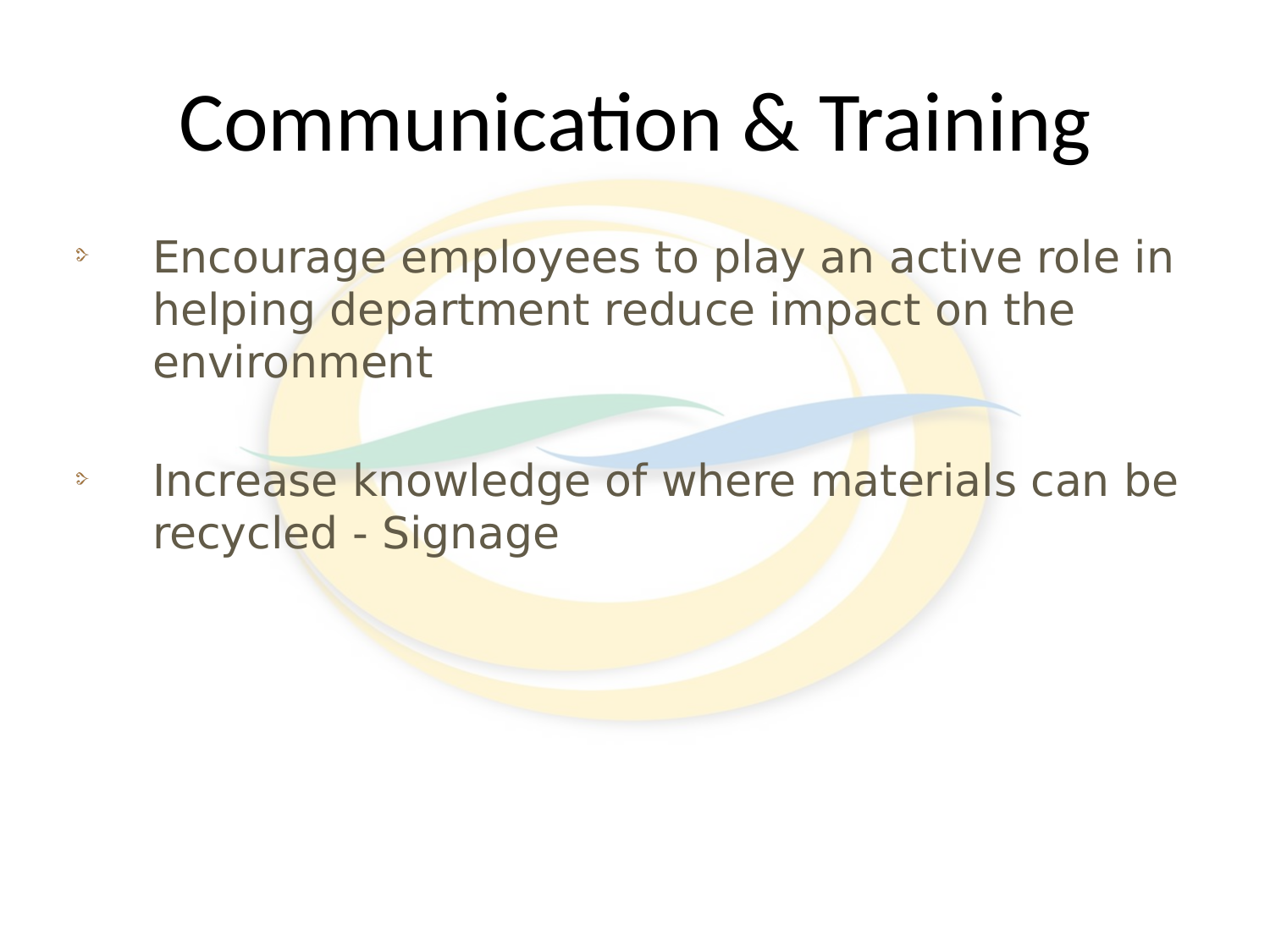

# Communication & Training
Encourage employees to play an active role in helping department reduce impact on the environment

Increase knowledge of where materials can be recycled - Signage